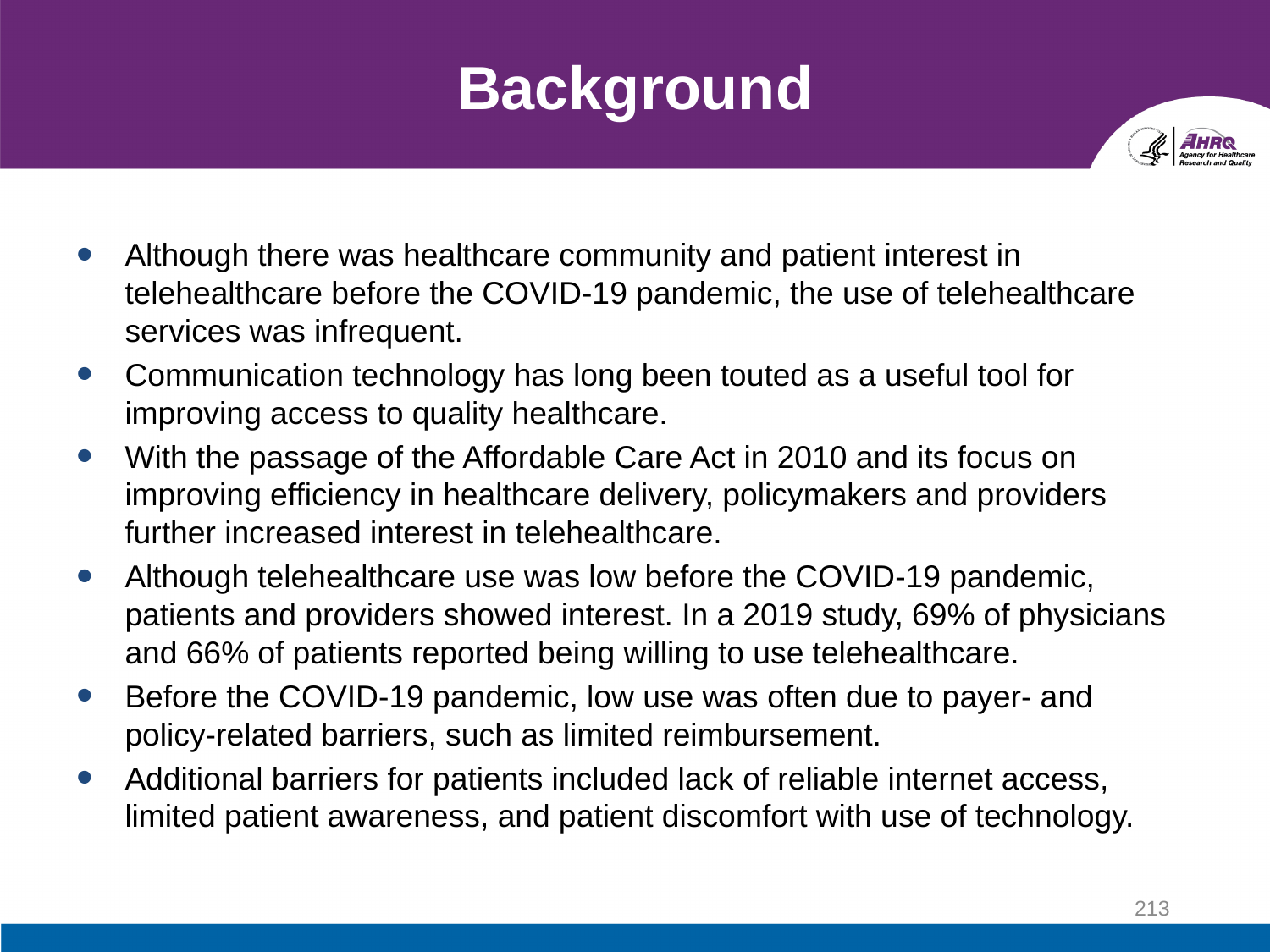

# Background
Although there was healthcare community and patient interest in telehealthcare before the COVID-19 pandemic, the use of telehealthcare services was infrequent.
Communication technology has long been touted as a useful tool for improving access to quality healthcare.
With the passage of the Affordable Care Act in 2010 and its focus on improving efficiency in healthcare delivery, policymakers and providers further increased interest in telehealthcare.
Although telehealthcare use was low before the COVID-19 pandemic, patients and providers showed interest. In a 2019 study, 69% of physicians and 66% of patients reported being willing to use telehealthcare.
Before the COVID-19 pandemic, low use was often due to payer- and policy-related barriers, such as limited reimbursement.
Additional barriers for patients included lack of reliable internet access, limited patient awareness, and patient discomfort with use of technology.
213